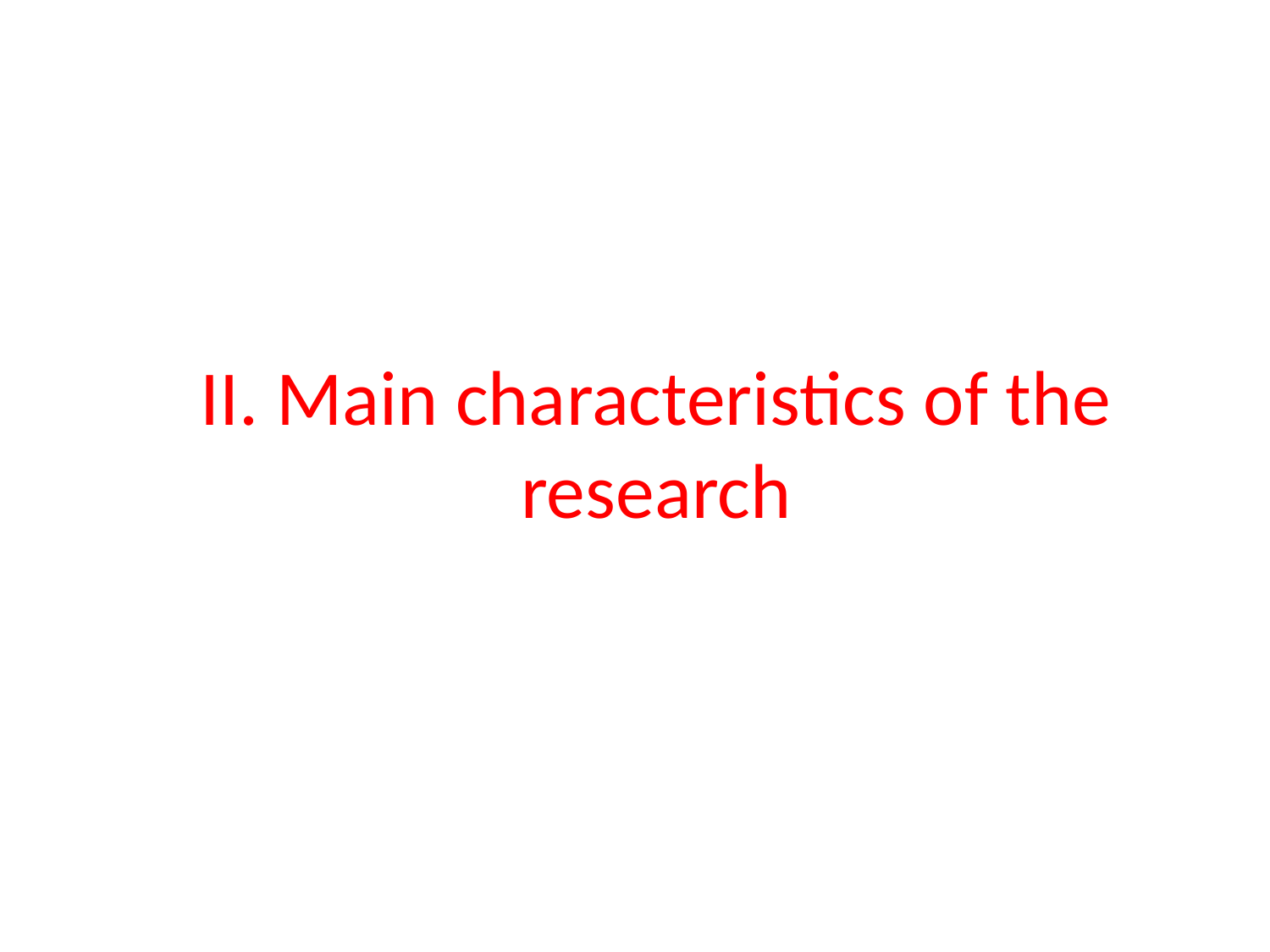

# II. Main characteristics of the research